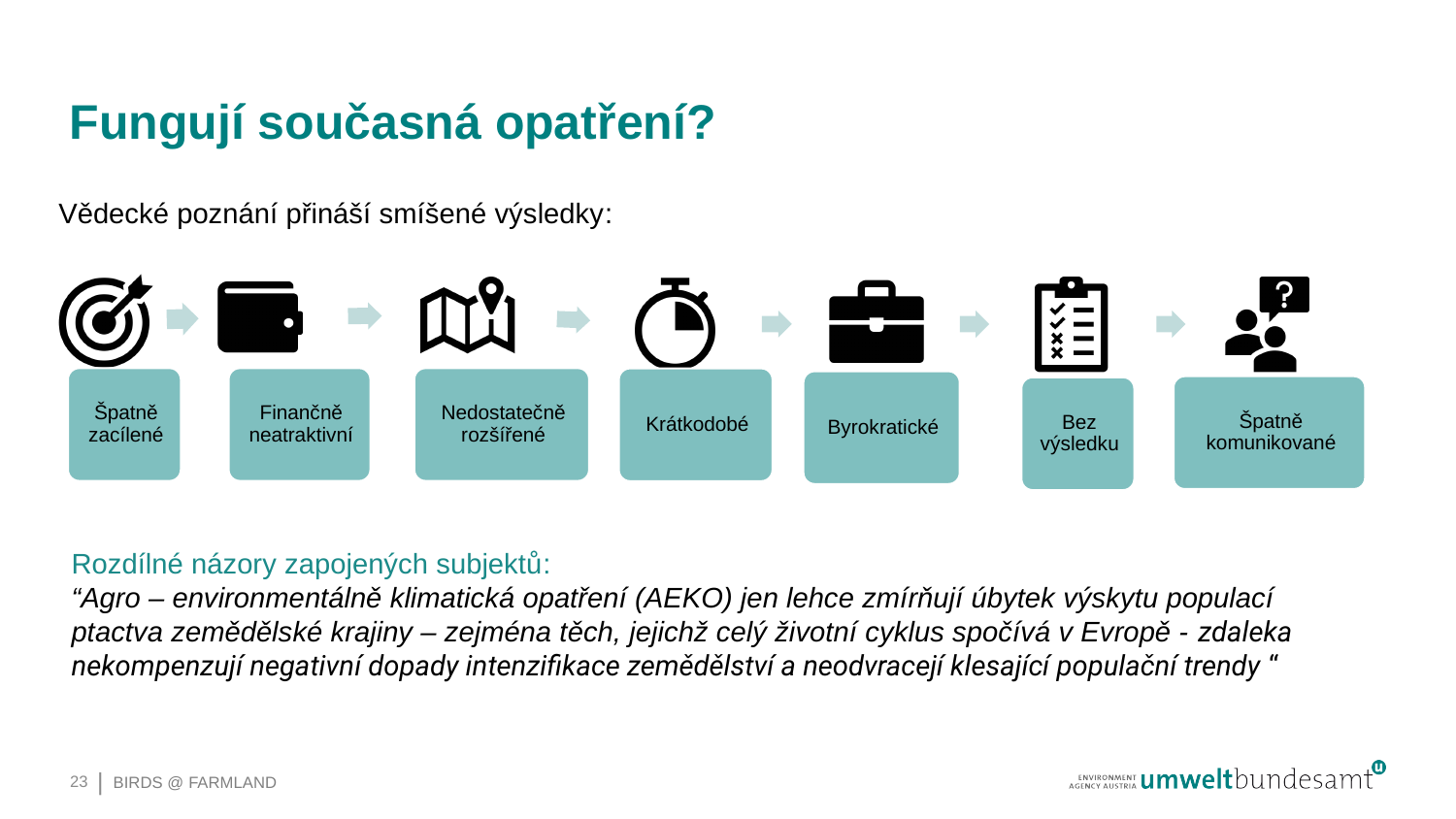

# Fungují současná opatření?
Vědecké poznání přináší smíšené výsledky:

Špatně zacílené

Finančně neatraktivní

Nedostatečně rozšířené

Krátkodobé

Byrokratické

Bez výsledku

Špatně komunikované
Rozdílné názory zapojených subjektů:
“Agro – environmentálně klimatická opatření (AEKO) jen lehce zmírňují úbytek výskytu populací ptactva zemědělské krajiny – zejména těch, jejichž celý životní cyklus spočívá v Evropě - zdaleka nekompenzují negativní dopady intenzifikace zemědělství a neodvracejí klesající populační trendy “
23